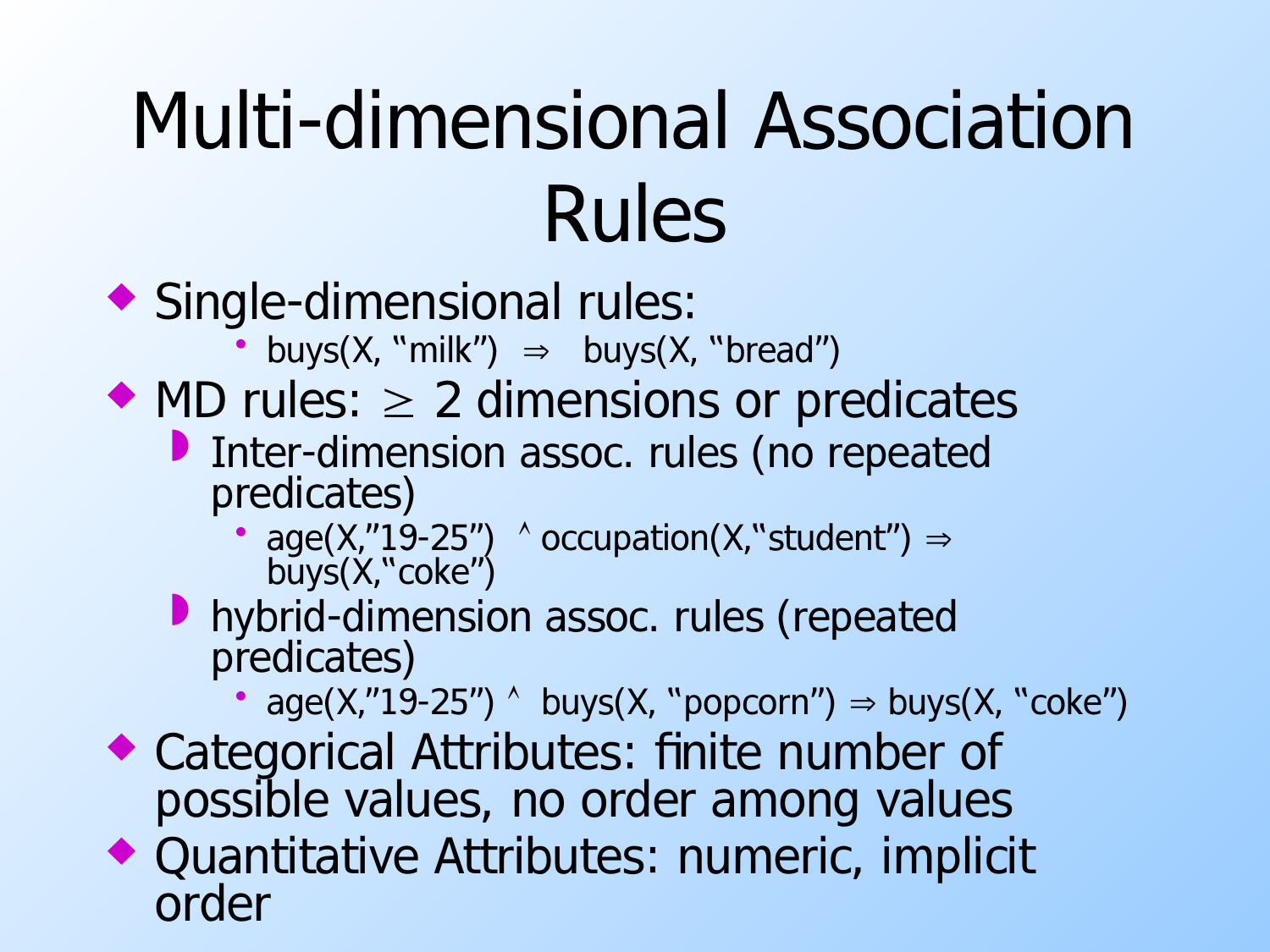

# Multi-dimensional Association Rules
Single-dimensional rules:
buys(X, “milk”)  ⇒   buys(X, “bread”)
MD rules: ≥ 2 dimensions or predicates
Inter-dimension assoc. rules (no repeated predicates)
age(X,”19-25”)  ∧ occupation(X,“student”) ⇒   buys(X,“coke”)
hybrid-dimension assoc. rules (repeated predicates)
age(X,”19-25”) ∧  buys(X, “popcorn”) ⇒ buys(X, “coke”)
Categorical Attributes: finite number of possible values, no order among values
Quantitative Attributes: numeric, implicit order